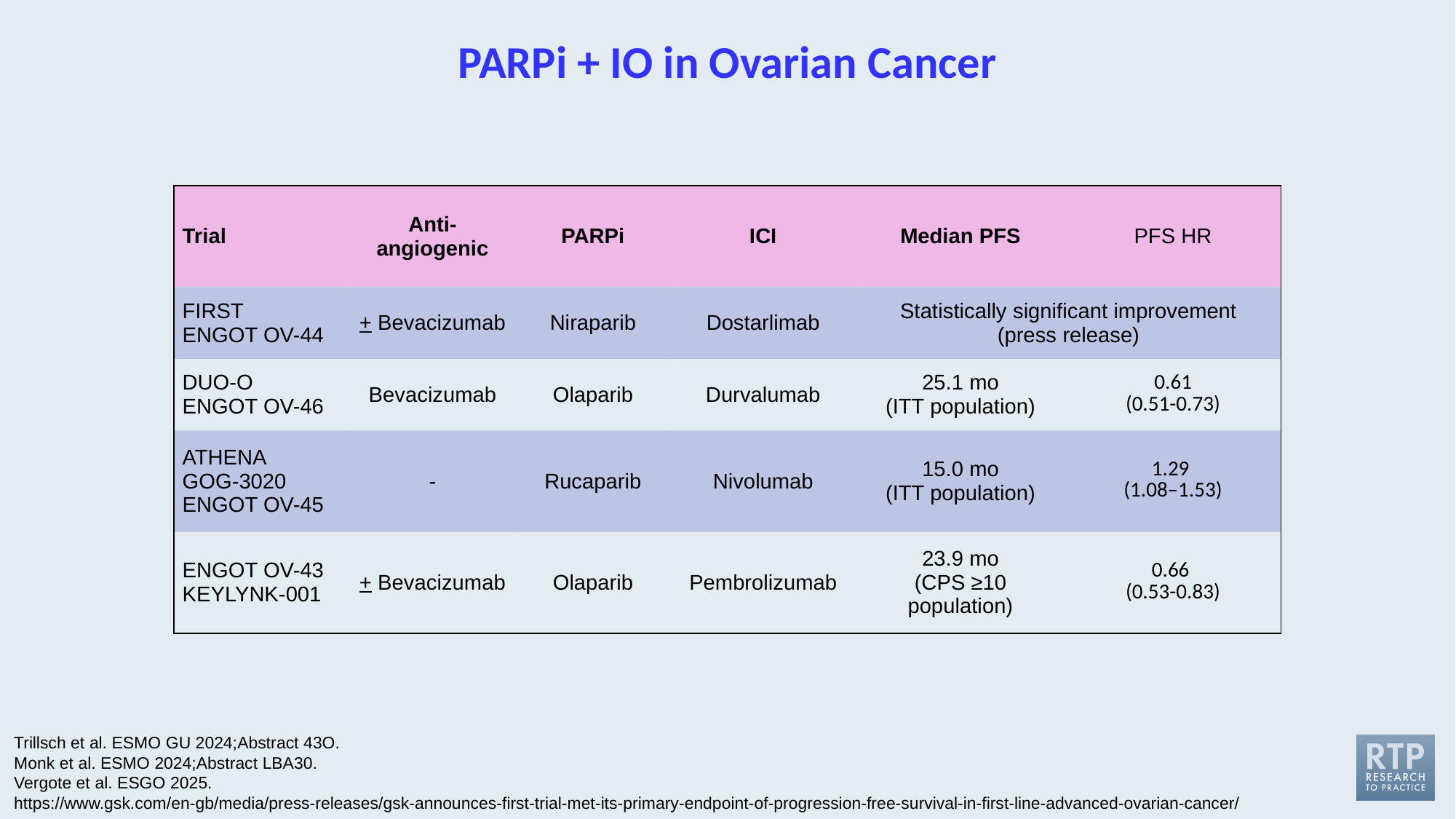

# PARPi + IO in Ovarian Cancer
| Trial | Anti-angiogenic | PARPi | ICI | Median PFS | PFS HR |
| --- | --- | --- | --- | --- | --- |
| FIRST ENGOT OV-44 | + Bevacizumab | Niraparib | Dostarlimab | Statistically significant improvement (press release) |  |
| DUO-O ENGOT OV-46 | Bevacizumab | Olaparib | Durvalumab | 25.1 mo (ITT population) | 0.61 (0.51-0.73) |
| ATHENA GOG-3020 ENGOT OV-45 | - | Rucaparib | Nivolumab | 15.0 mo (ITT population) | 1.29 (1.08–1.53) |
| ENGOT OV-43 KEYLYNK-001 | + Bevacizumab | Olaparib | Pembrolizumab | 23.9 mo (CPS ≥10 population) | 0.66 (0.53-0.83) |
Trillsch et al. ESMO GU 2024;Abstract 43O.
Monk et al. ESMO 2024;Abstract LBA30.
Vergote et al. ESGO 2025.
https://www.gsk.com/en-gb/media/press-releases/gsk-announces-first-trial-met-its-primary-endpoint-of-progression-free-survival-in-first-line-advanced-ovarian-cancer/